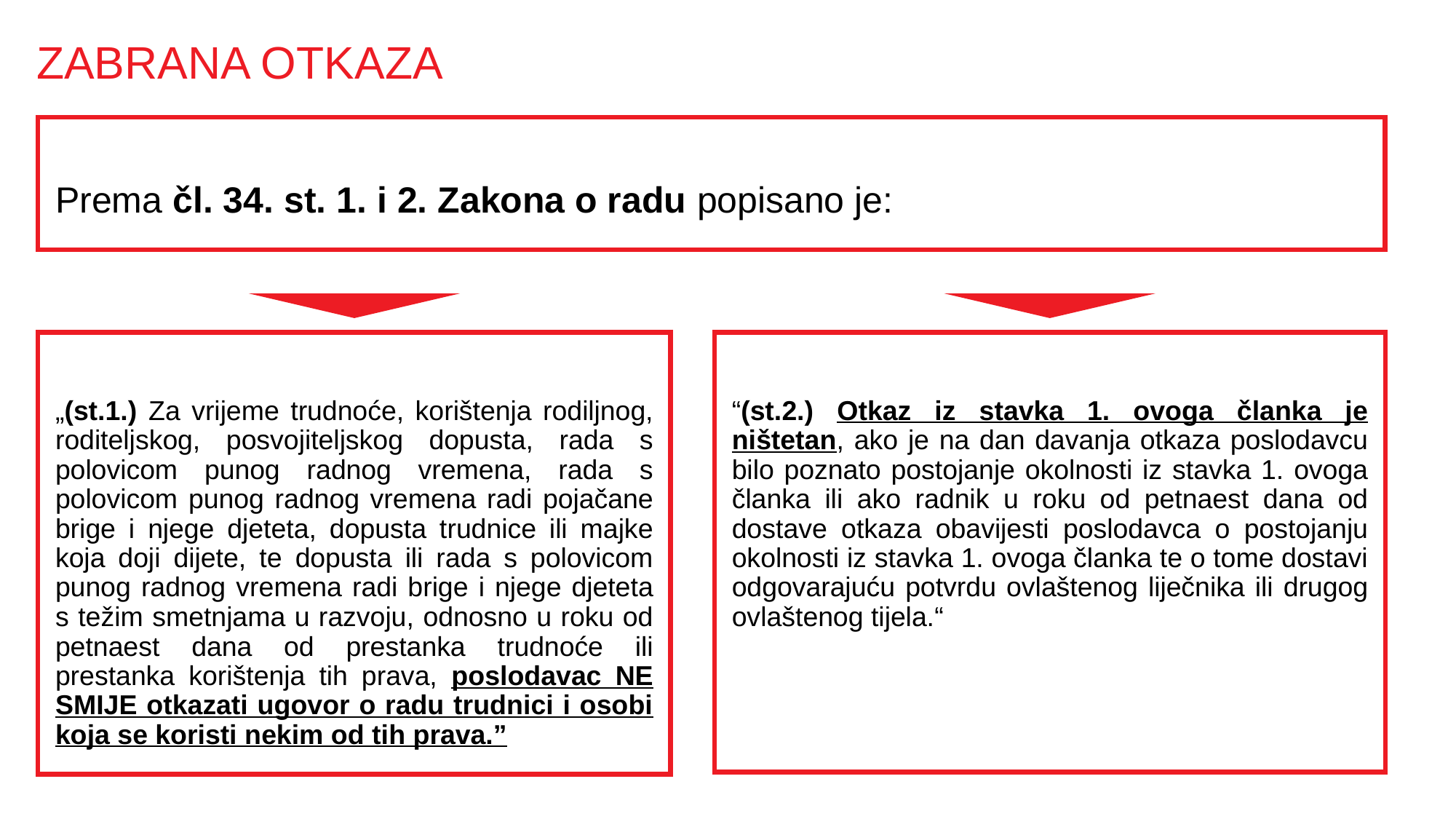

ZABRANA OTKAZA
Prema čl. 34. st. 1. i 2. Zakona o radu popisano je:

„(st.1.) Za vrijeme trudnoće, korištenja rodiljnog, roditeljskog, posvojiteljskog dopusta, rada s polovicom punog radnog vremena, rada s polovicom punog radnog vremena radi pojačane brige i njege djeteta, dopusta trudnice ili majke koja doji dijete, te dopusta ili rada s polovicom punog radnog vremena radi brige i njege djeteta s težim smetnjama u razvoju, odnosno u roku od petnaest dana od prestanka trudnoće ili prestanka korištenja tih prava, poslodavac NE SMIJE otkazati ugovor o radu trudnici i osobi koja se koristi nekim od tih prava.”
“(st.2.) Otkaz iz stavka 1. ovoga članka je ništetan, ako je na dan davanja otkaza poslodavcu bilo poznato postojanje okolnosti iz stavka 1. ovoga članka ili ako radnik u roku od petnaest dana od dostave otkaza obavijesti poslodavca o postojanju okolnosti iz stavka 1. ovoga članka te o tome dostavi odgovarajuću potvrdu ovlaštenog liječnika ili drugog ovlaštenog tijela.“